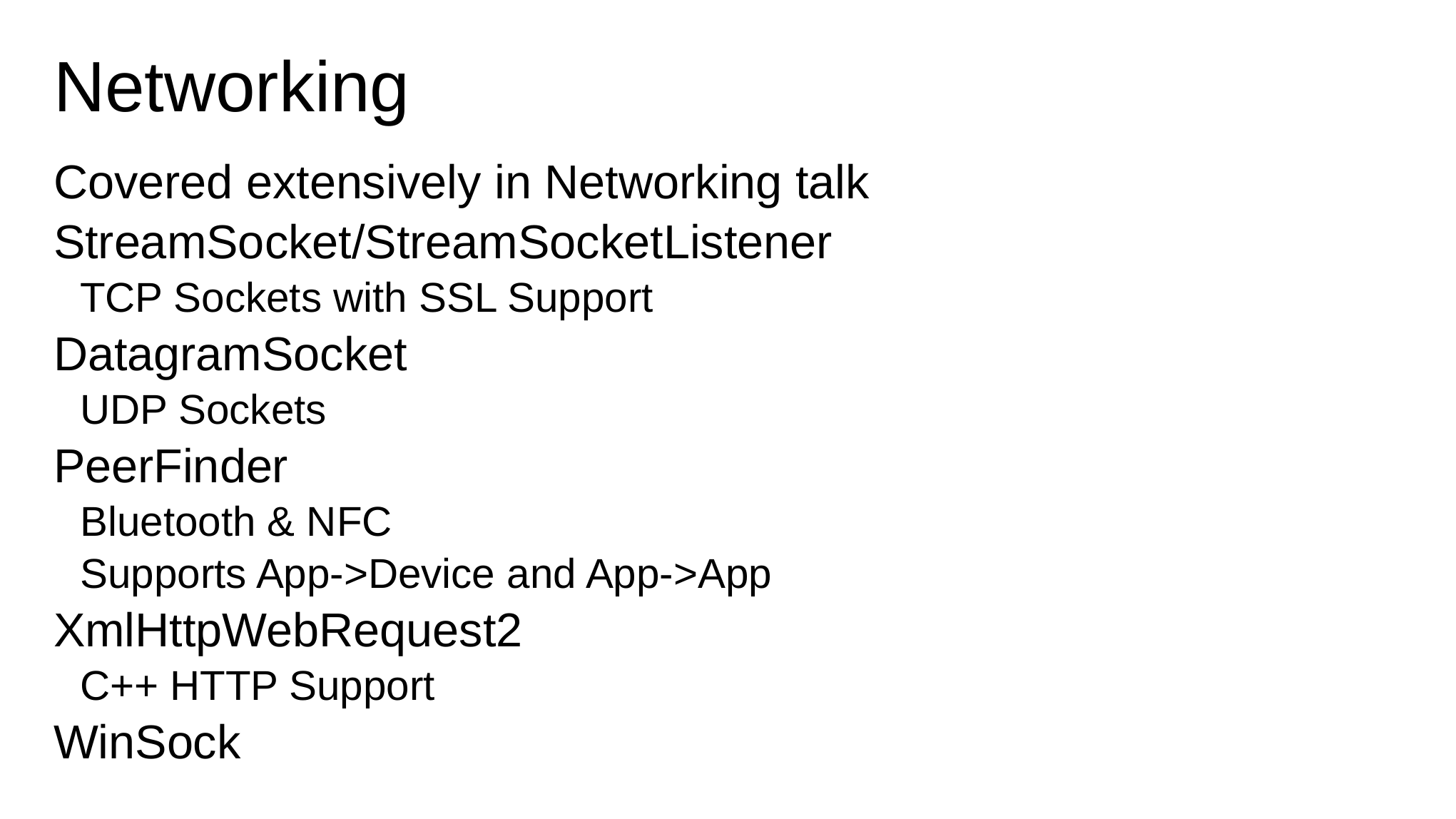

# Networking
Covered extensively in Networking talk
StreamSocket/StreamSocketListener
TCP Sockets with SSL Support
DatagramSocket
UDP Sockets
PeerFinder
Bluetooth & NFC
Supports App->Device and App->App
XmlHttpWebRequest2
C++ HTTP Support
WinSock